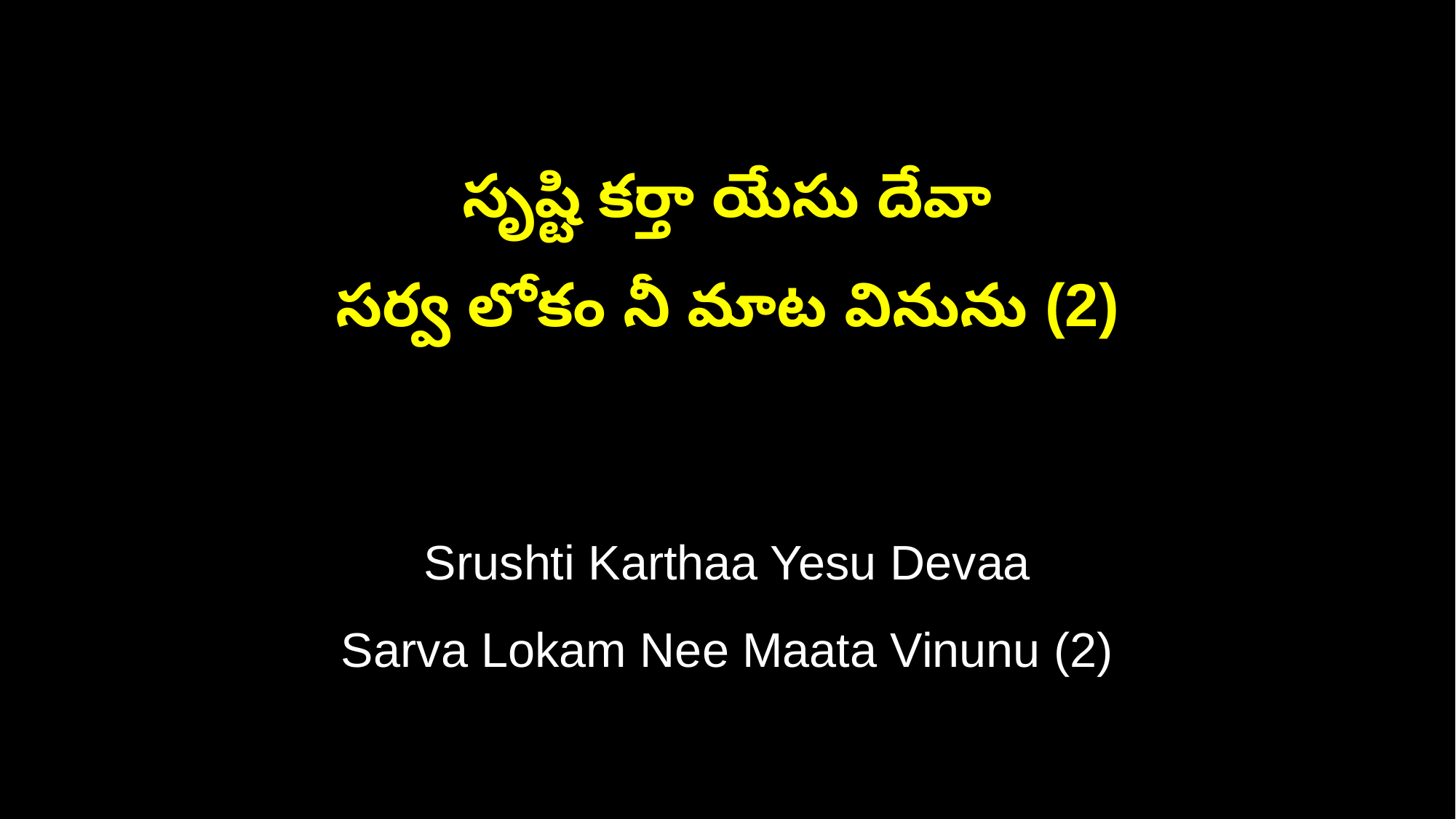

సృష్టి కర్తా యేసు దేవా
సర్వ లోకం నీ మాట వినును (2)
Srushti Karthaa Yesu Devaa
Sarva Lokam Nee Maata Vinunu (2)